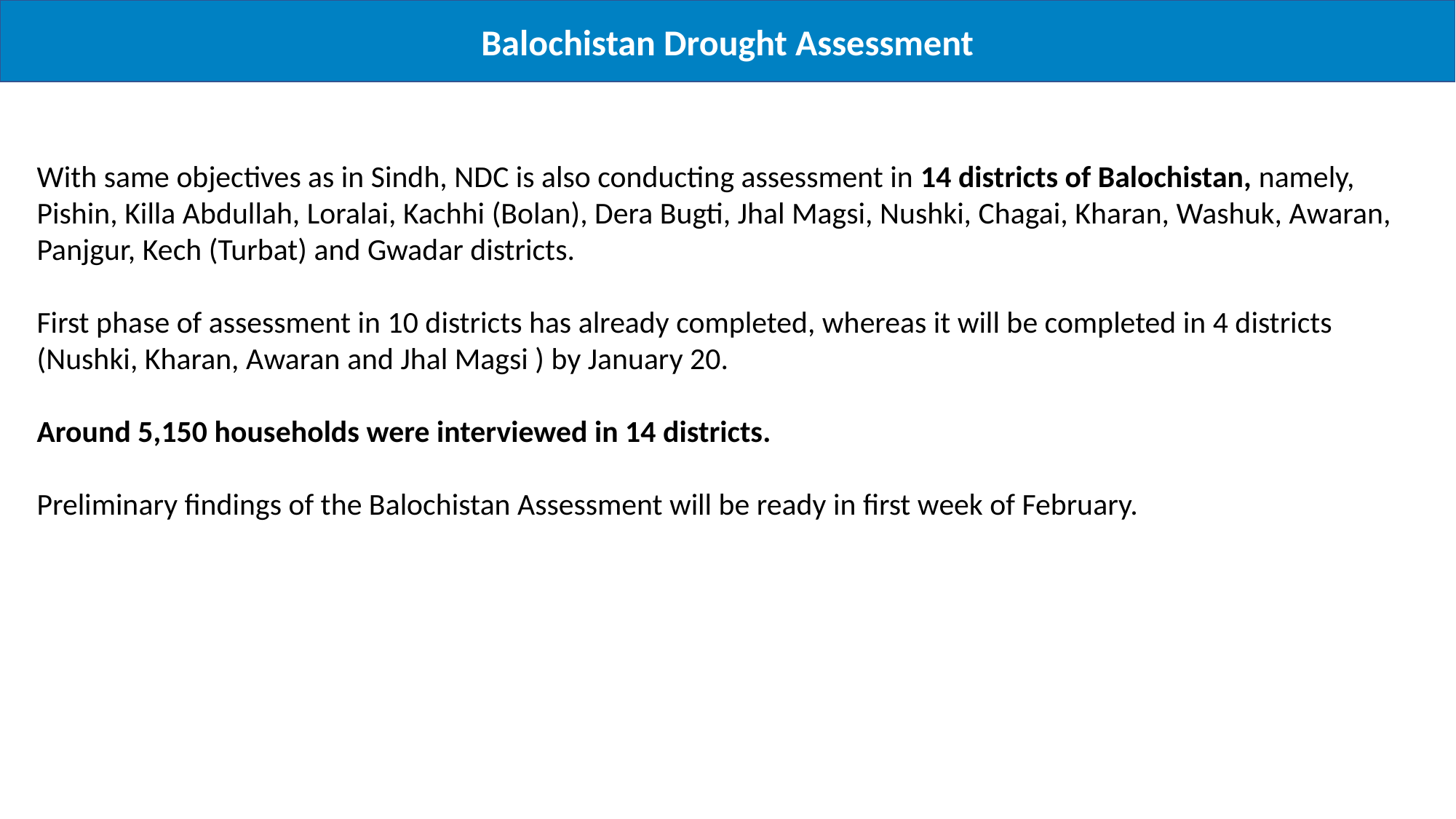

Balochistan Drought Assessment

With same objectives as in Sindh, NDC is also conducting assessment in 14 districts of Balochistan, namely, Pishin, Killa Abdullah, Loralai, Kachhi (Bolan), Dera Bugti, Jhal Magsi, Nushki, Chagai, Kharan, Washuk, Awaran, Panjgur, Kech (Turbat) and Gwadar districts.

First phase of assessment in 10 districts has already completed, whereas it will be completed in 4 districts (Nushki, Kharan, Awaran and Jhal Magsi ) by January 20.

Around 5,150 households were interviewed in 14 districts.

Preliminary findings of the Balochistan Assessment will be ready in first week of February.